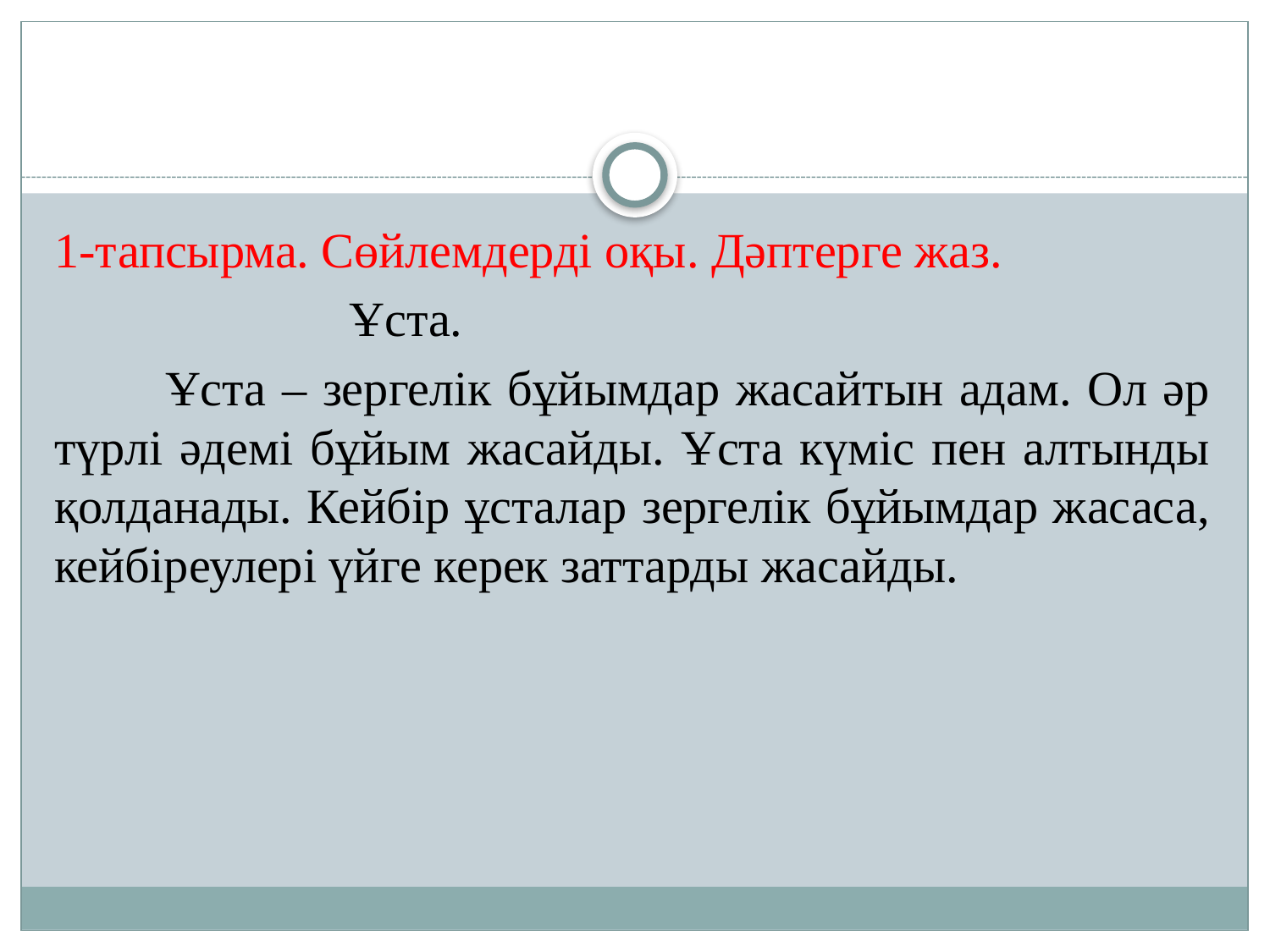

#
1-тапсырма. Сөйлемдерді оқы. Дәптерге жаз.
                        Ұста.
       Ұста – зергелік бұйымдар жасайтын адам. Ол әр түрлі әдемі бұйым жасайды. Ұста күміс пен алтынды қолданады. Кейбір ұсталар зергелік бұйымдар жасаса, кейбіреулері үйге керек заттарды жасайды.